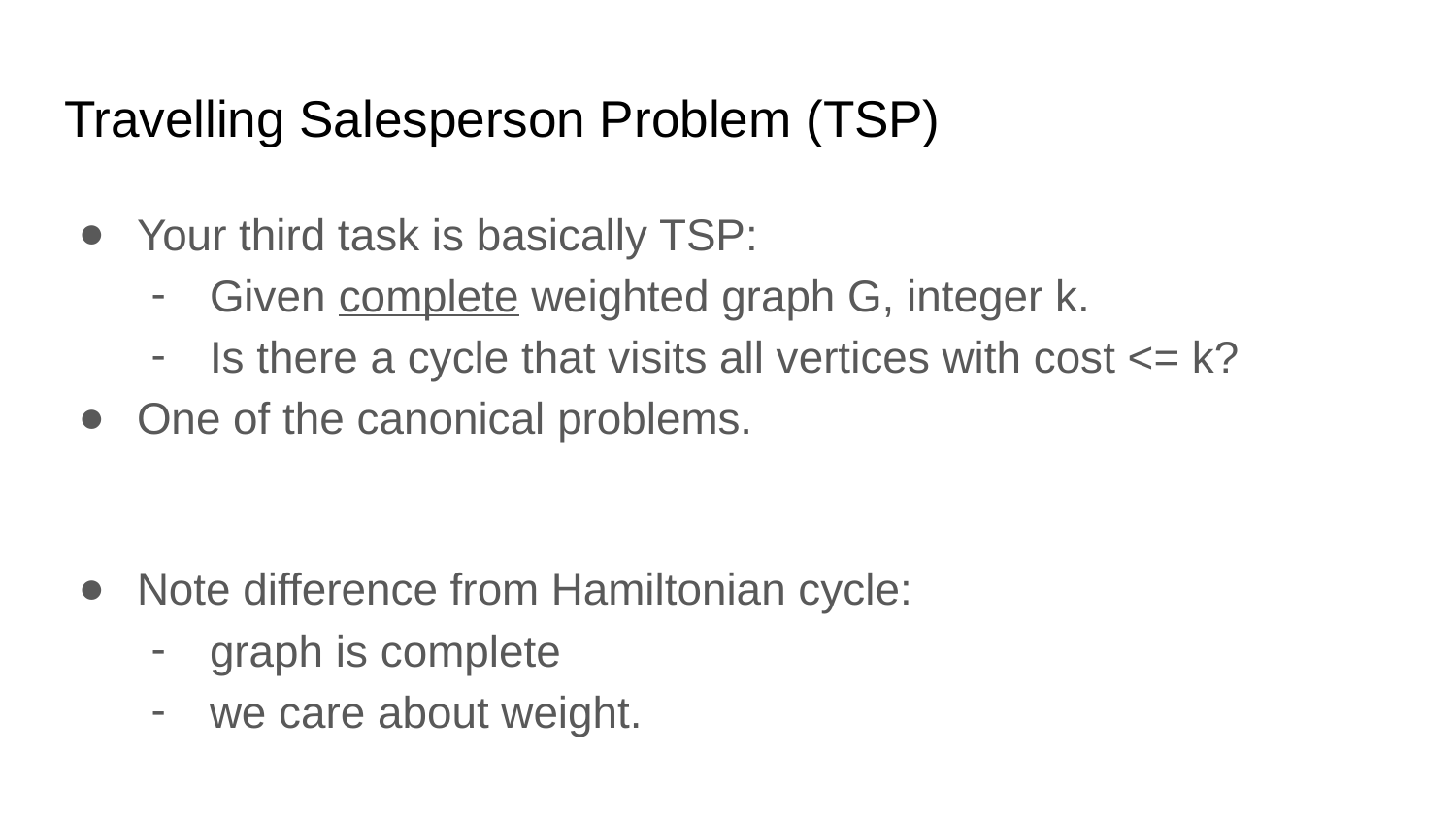

# Travelling Salesperson Problem (TSP)
Your third task is basically TSP:
Given complete weighted graph G, integer k.
Is there a cycle that visits all vertices with cost <= k?
One of the canonical problems.

Note difference from Hamiltonian cycle:
graph is complete
we care about weight.